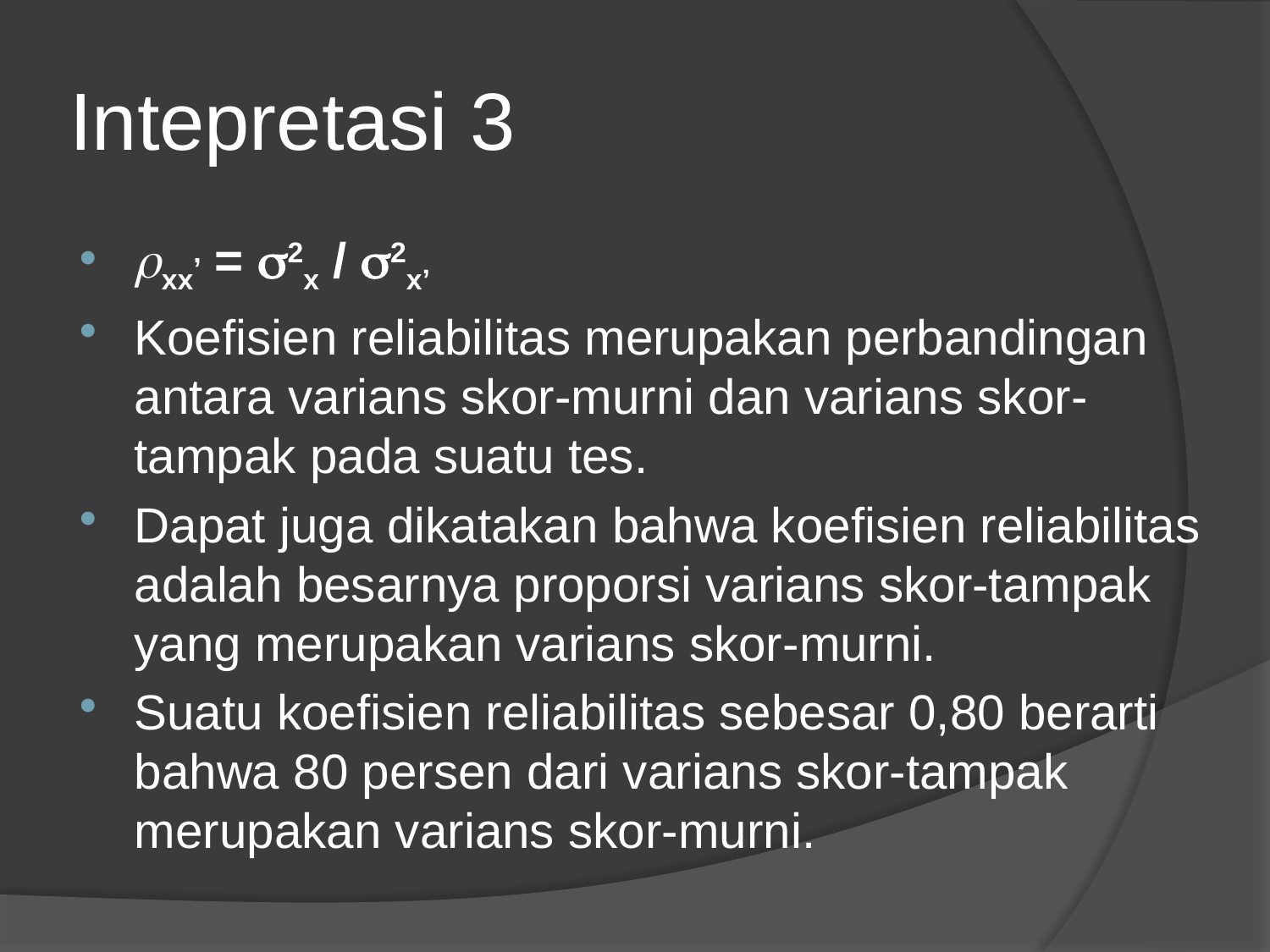

# Intepretasi 3
ρxx, = σ2x / σ2x’
Koefisien reliabilitas merupakan perbandingan antara varians skor-murni dan varians skor-tampak pada suatu tes.
Dapat juga dikatakan bahwa koefisien reliabilitas adalah besarnya proporsi varians skor-tampak yang merupakan varians skor-murni.
Suatu koefisien reliabilitas sebesar 0,80 berarti bahwa 80 persen dari varians skor-tampak merupakan varians skor-murni.